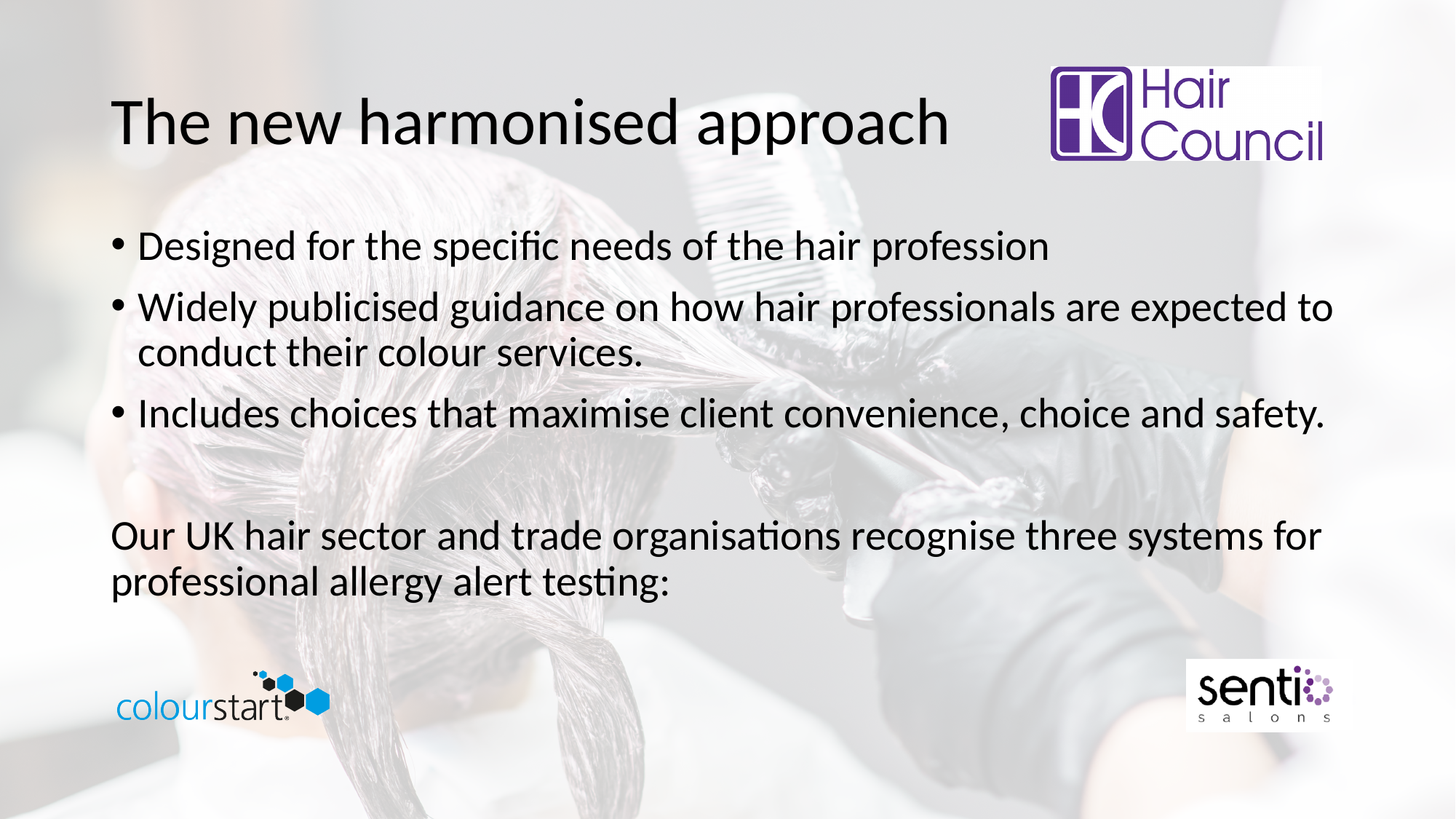

# The new harmonised approach
Designed for the specific needs of the hair profession
Widely publicised guidance on how hair professionals are expected to conduct their colour services.
Includes choices that maximise client convenience, choice and safety.

Our UK hair sector and trade organisations recognise three systems for professional allergy alert testing: